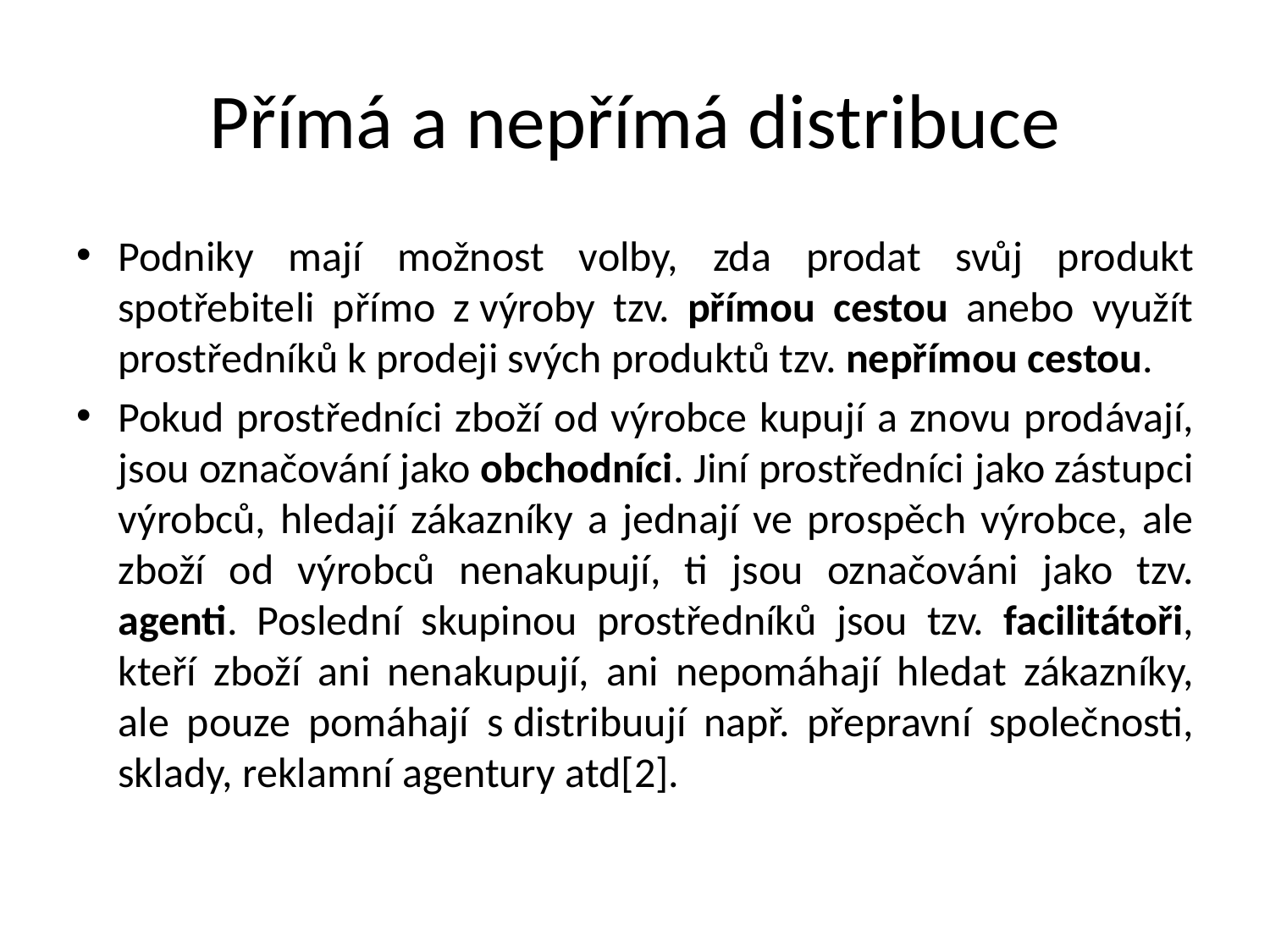

# Přímá a nepřímá distribuce
Podniky mají možnost volby, zda prodat svůj produkt spotřebiteli přímo z výroby tzv. přímou cestou anebo využít prostředníků k prodeji svých produktů tzv. nepřímou cestou.
Pokud prostředníci zboží od výrobce kupují a znovu prodávají, jsou označování jako obchodníci. Jiní prostředníci jako zástupci výrobců, hledají zákazníky a jednají ve prospěch výrobce, ale zboží od výrobců nenakupují, ti jsou označováni jako tzv. agenti. Poslední skupinou prostředníků jsou tzv. facilitátoři, kteří zboží ani nenakupují, ani nepomáhají hledat zákazníky, ale pouze pomáhají s distribuují např. přepravní společnosti, sklady, reklamní agentury atd[2].